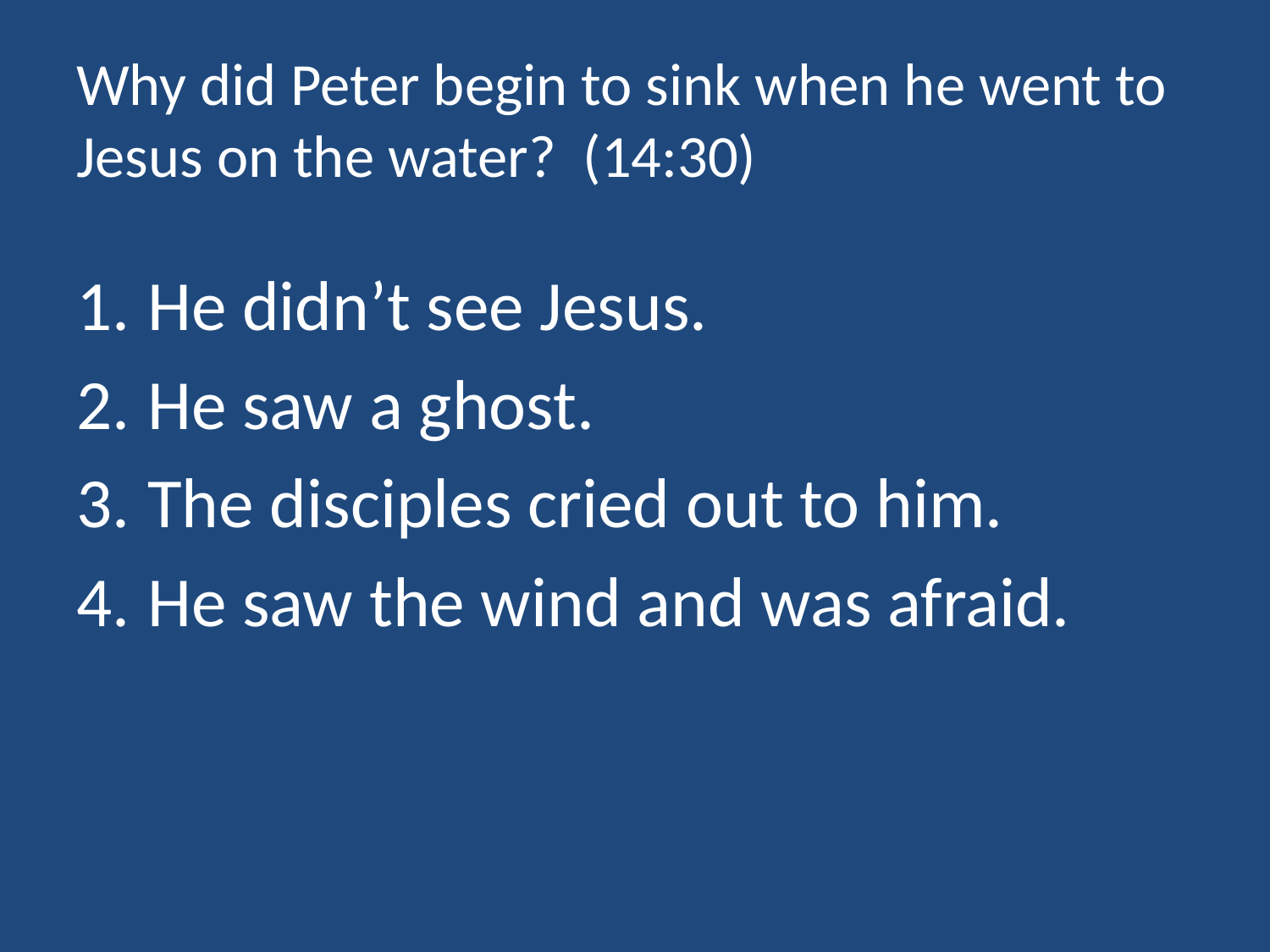

# Why did Peter begin to sink when he went to Jesus on the water?  (14:30)
He didn’t see Jesus.
He saw a ghost.
The disciples cried out to him.
He saw the wind and was afraid.